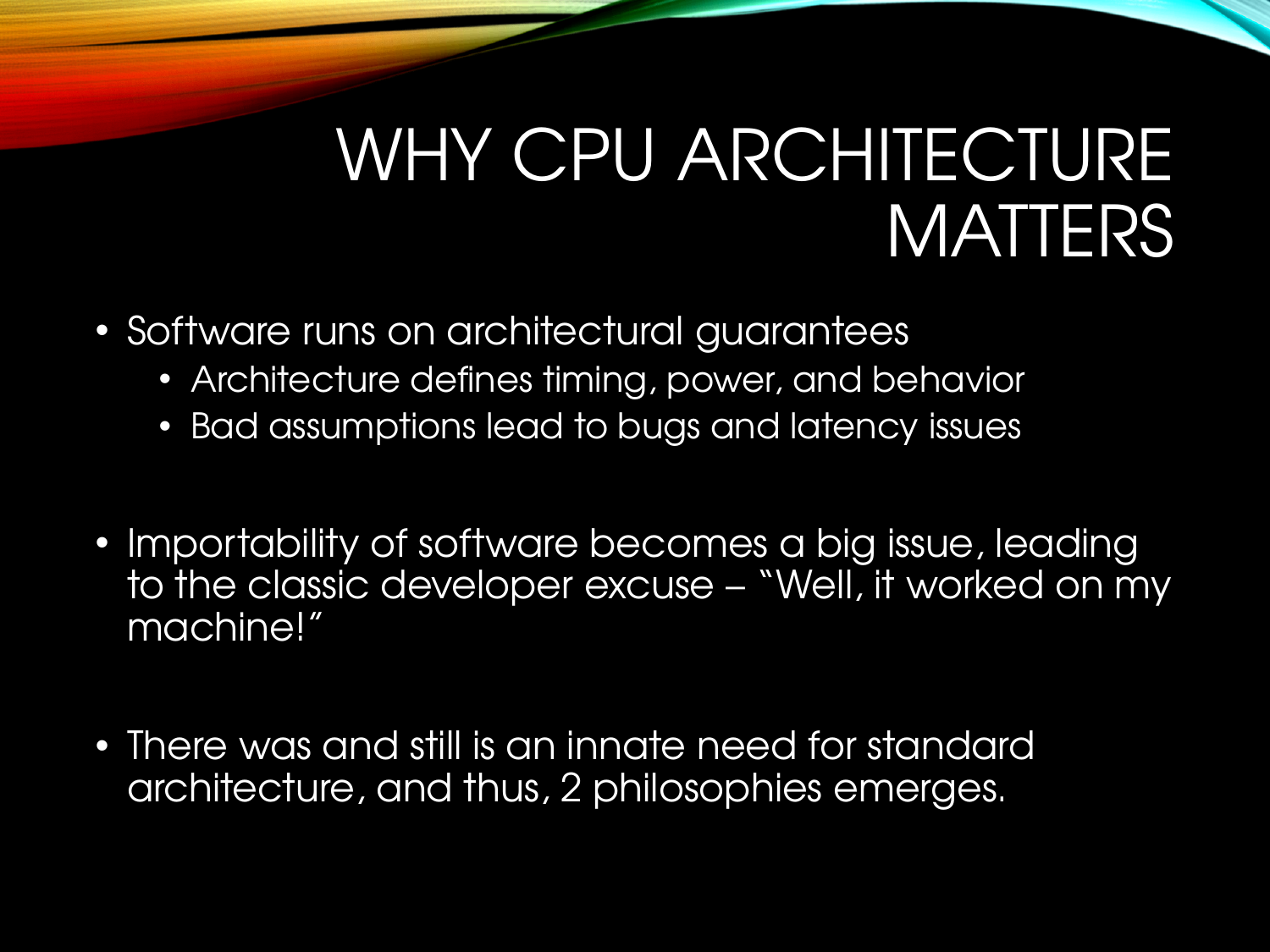

# Why CPU Architecture Matters
Software runs on architectural guarantees
Architecture defines timing, power, and behavior
Bad assumptions lead to bugs and latency issues

Importability of software becomes a big issue, leading to the classic developer excuse – “Well, it worked on my machine!”

There was and still is an innate need for standard architecture, and thus, 2 philosophies emerges.